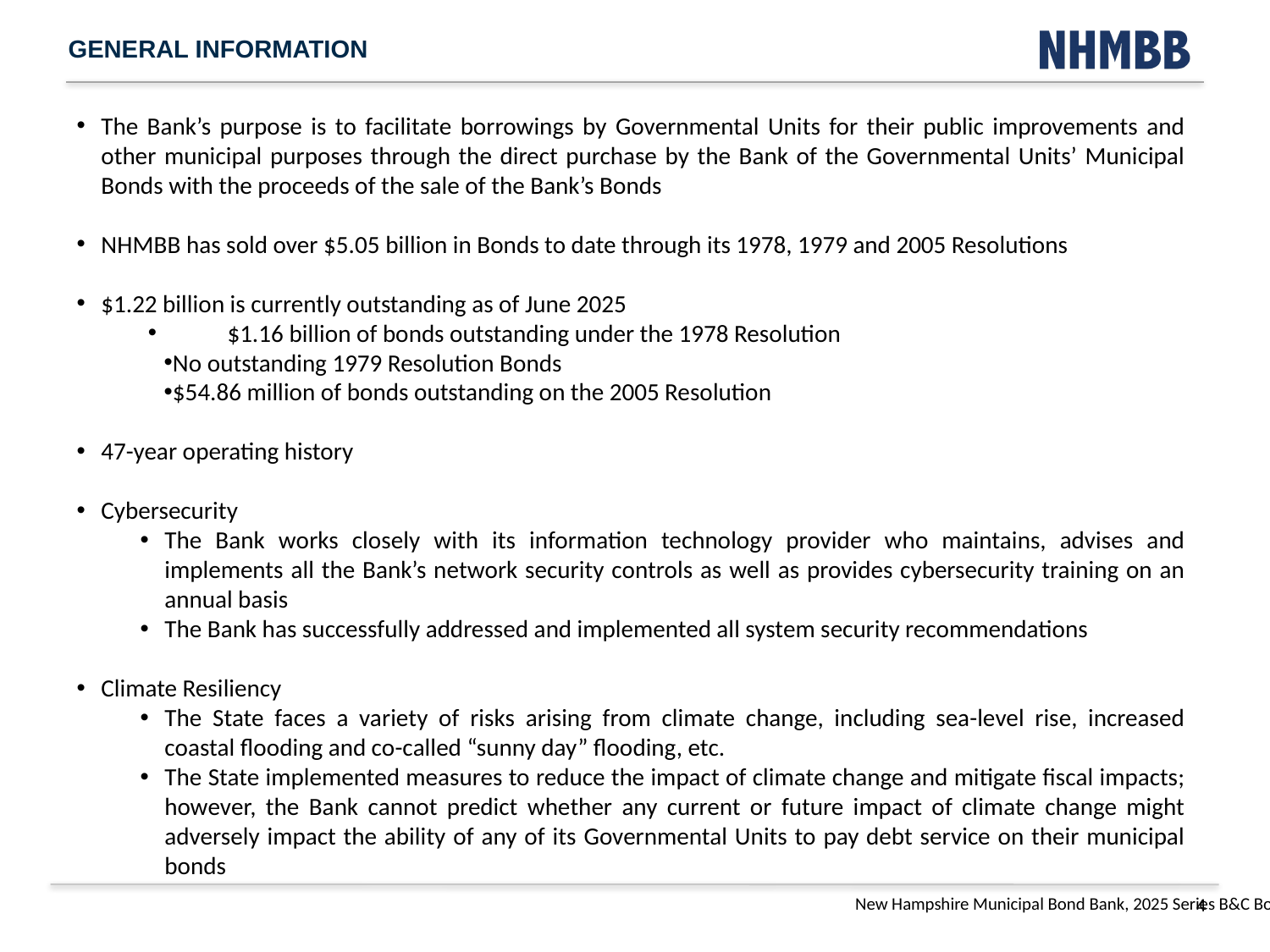

# General information
The Bank’s purpose is to facilitate borrowings by Governmental Units for their public improvements and other municipal purposes through the direct purchase by the Bank of the Governmental Units’ Municipal Bonds with the proceeds of the sale of the Bank’s Bonds

NHMBB has sold over $5.05 billion in Bonds to date through its 1978, 1979 and 2005 Resolutions

$1.22 billion is currently outstanding as of June 2025
	$1.16 billion of bonds outstanding under the 1978 Resolution
No outstanding 1979 Resolution Bonds
$54.86 million of bonds outstanding on the 2005 Resolution

47-year operating history

Cybersecurity
The Bank works closely with its information technology provider who maintains, advises and implements all the Bank’s network security controls as well as provides cybersecurity training on an annual basis
The Bank has successfully addressed and implemented all system security recommendations

Climate Resiliency
The State faces a variety of risks arising from climate change, including sea-level rise, increased coastal flooding and co-called “sunny day” flooding, etc.
The State implemented measures to reduce the impact of climate change and mitigate fiscal impacts; however, the Bank cannot predict whether any current or future impact of climate change might adversely impact the ability of any of its Governmental Units to pay debt service on their municipal bonds